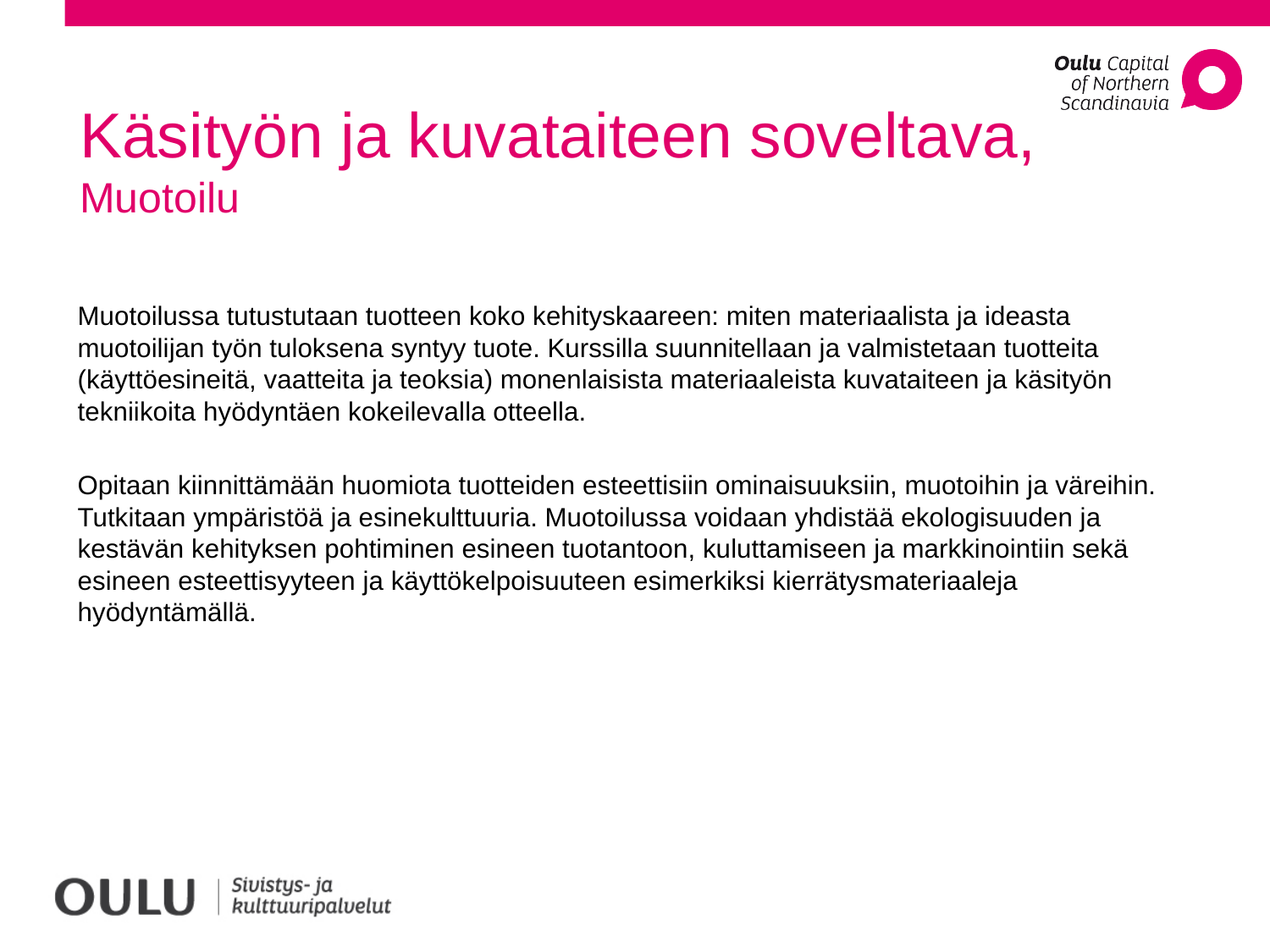

# Käsityön ja kuvataiteen soveltava, Muotoilu

Muotoilussa tutustutaan tuotteen koko kehityskaareen: miten materiaalista ja ideasta muotoilijan työn tuloksena syntyy tuote. Kurssilla suunnitellaan ja valmistetaan tuotteita (käyttöesineitä, vaatteita ja teoksia) monenlaisista materiaaleista kuvataiteen ja käsityön tekniikoita hyödyntäen kokeilevalla otteella.

Opitaan kiinnittämään huomiota tuotteiden esteettisiin ominaisuuksiin, muotoihin ja väreihin. Tutkitaan ympäristöä ja esinekulttuuria. Muotoilussa voidaan yhdistää ekologisuuden ja kestävän kehityksen pohtiminen esineen tuotantoon, kuluttamiseen ja markkinointiin sekä esineen esteettisyyteen ja käyttökelpoisuuteen esimerkiksi kierrätysmateriaaleja hyödyntämällä.